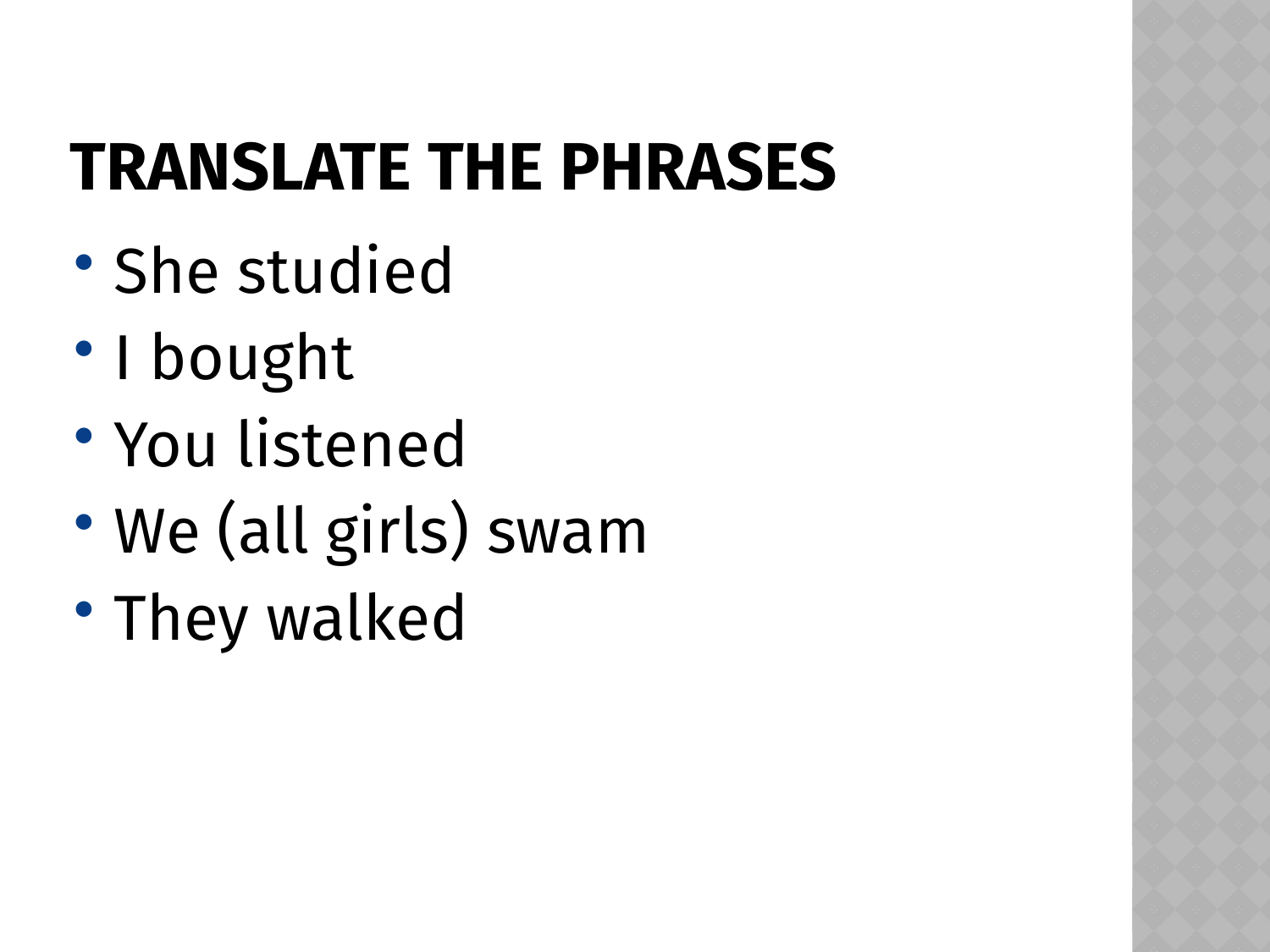

# Translate the phrases
She studied
I bought
You listened
We (all girls) swam
They walked